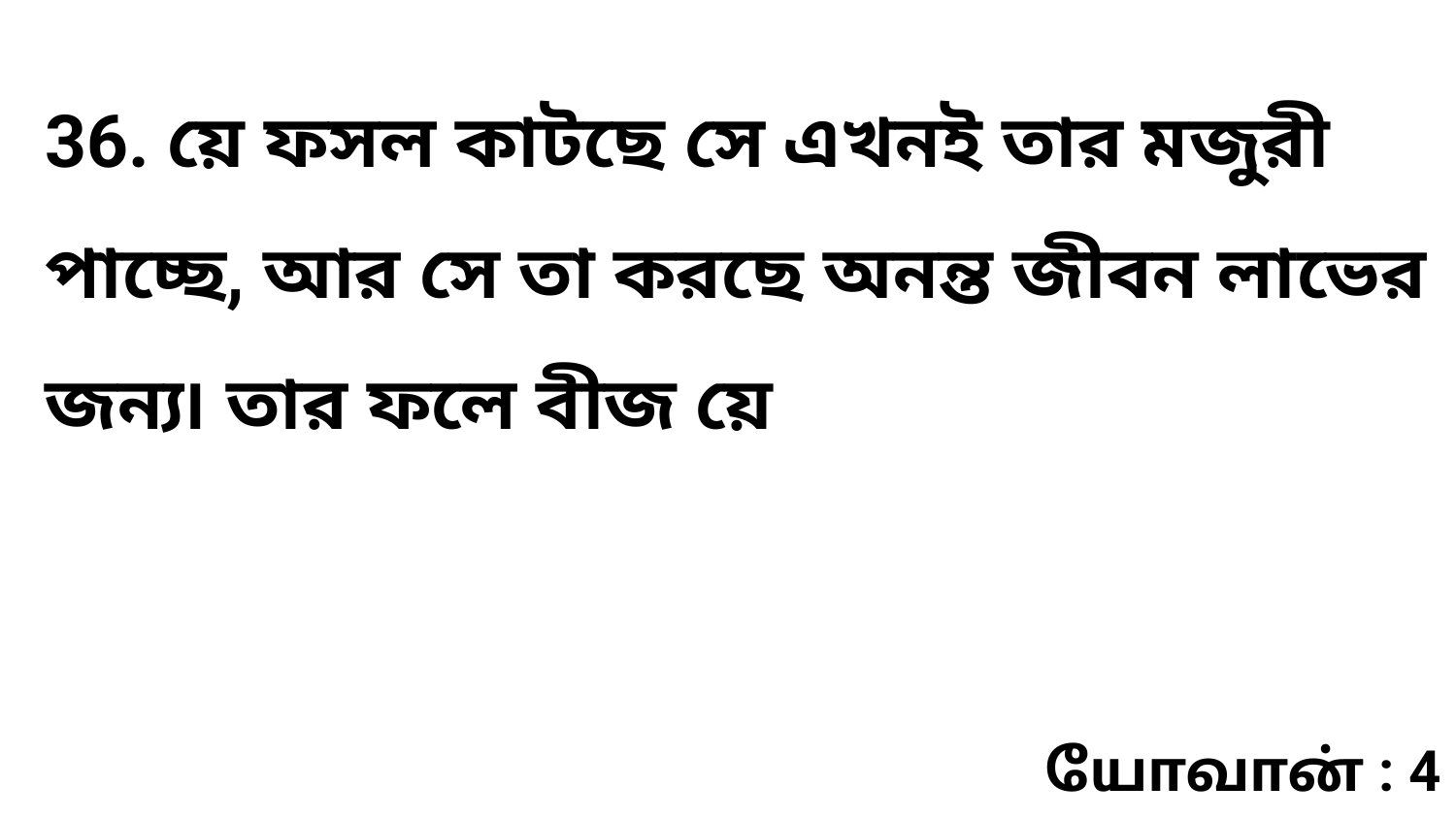

36. য়ে ফসল কাটছে সে এখনই তার মজুরী পাচ্ছে, আর সে তা করছে অনন্ত জীবন লাভের জন্য৷ তার ফলে বীজ য়ে
யோவான் : 4